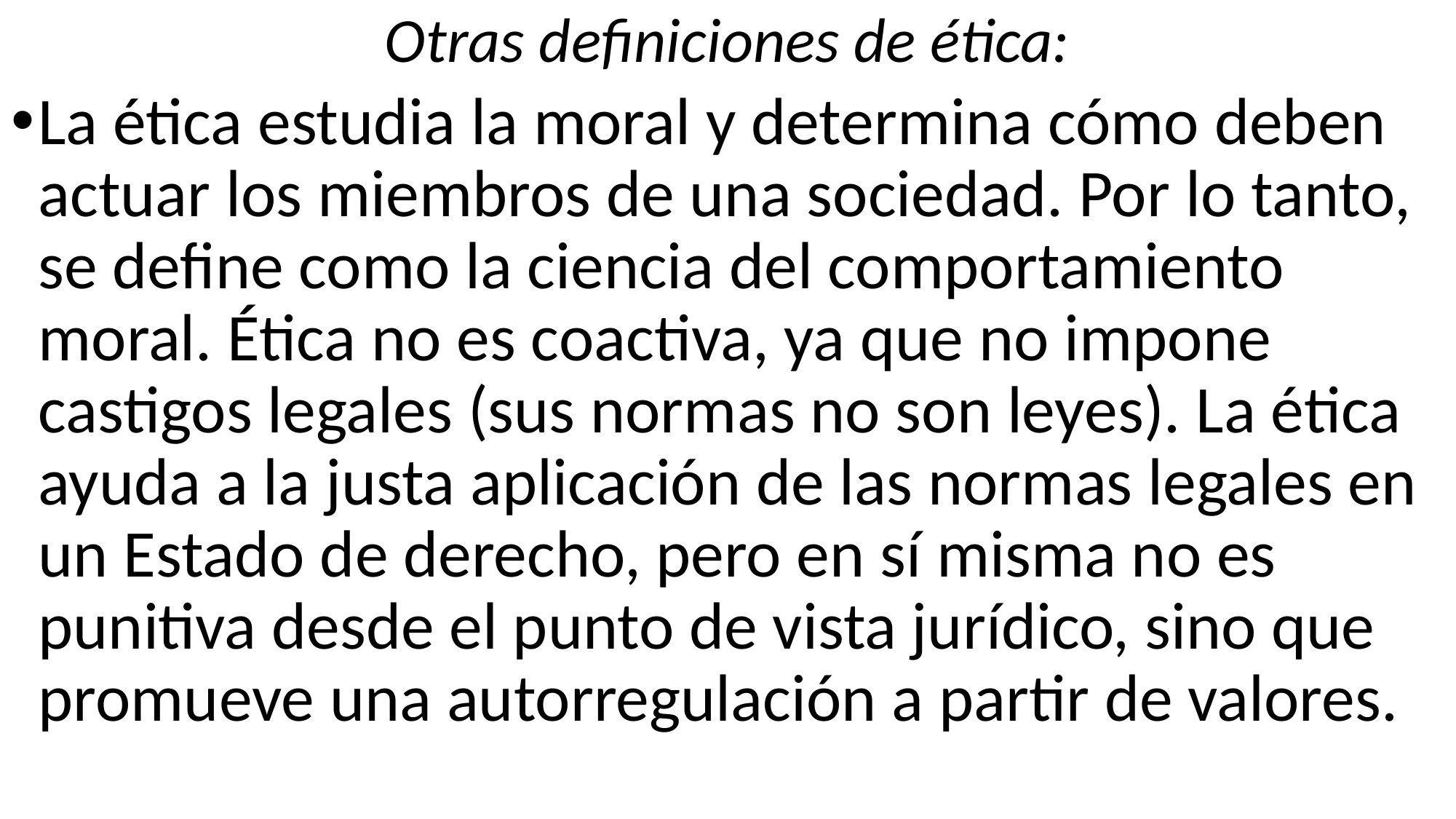

# Otras definiciones de ética:
La ética estudia la moral y determina cómo deben actuar los miembros de una sociedad. Por lo tanto, se define como la ciencia del comportamiento moral. Ética no es coactiva, ya que no impone castigos legales (sus normas no son leyes). La ética ayuda a la justa aplicación de las normas legales en un Estado de derecho, pero en sí misma no es punitiva desde el punto de vista jurídico, sino que promueve una autorregulación a partir de valores.